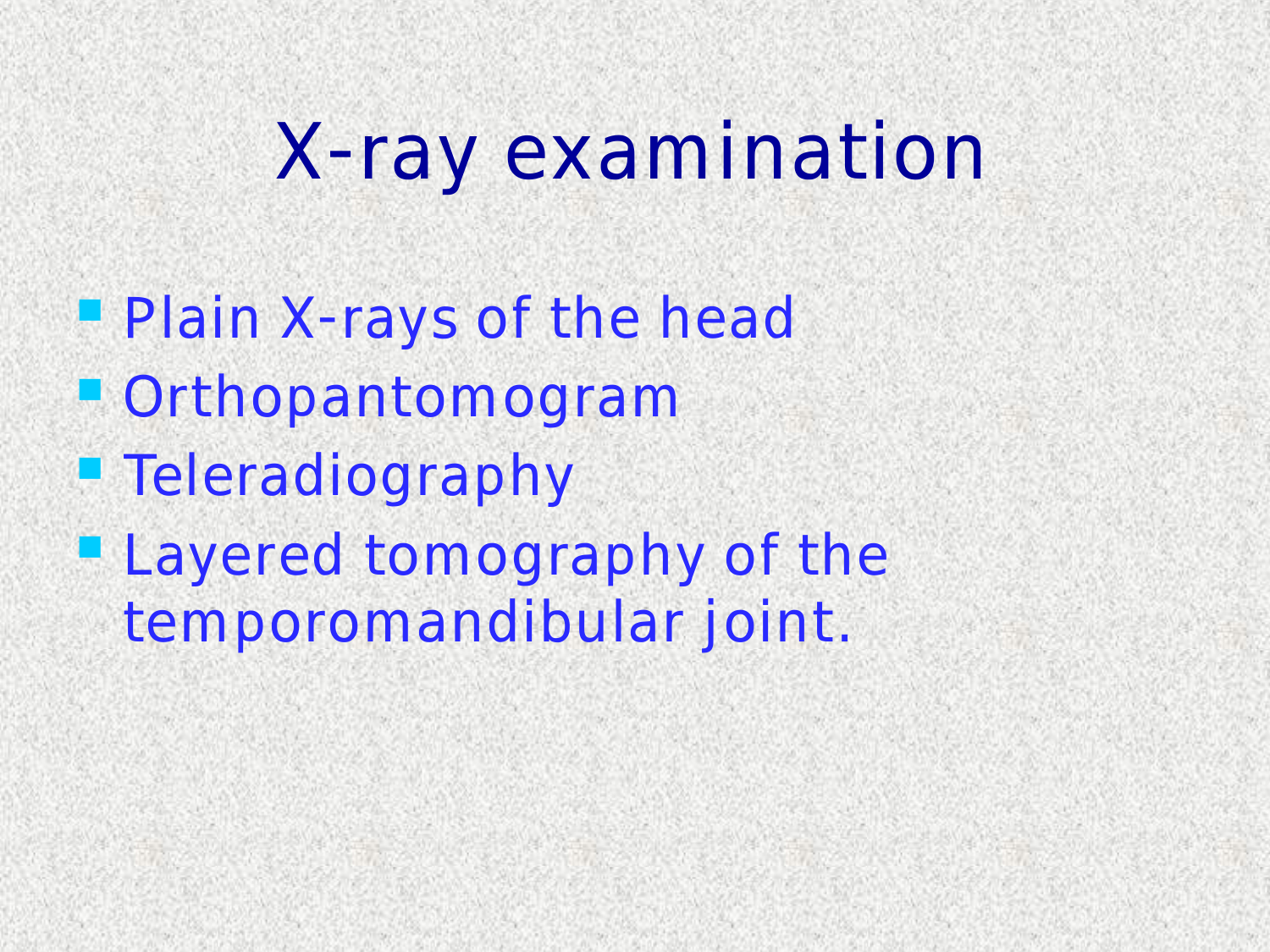

# X-ray examination
Plain X-rays of the head
Orthopantomogram
Teleradiography
Layered tomography of the temporomandibular joint.